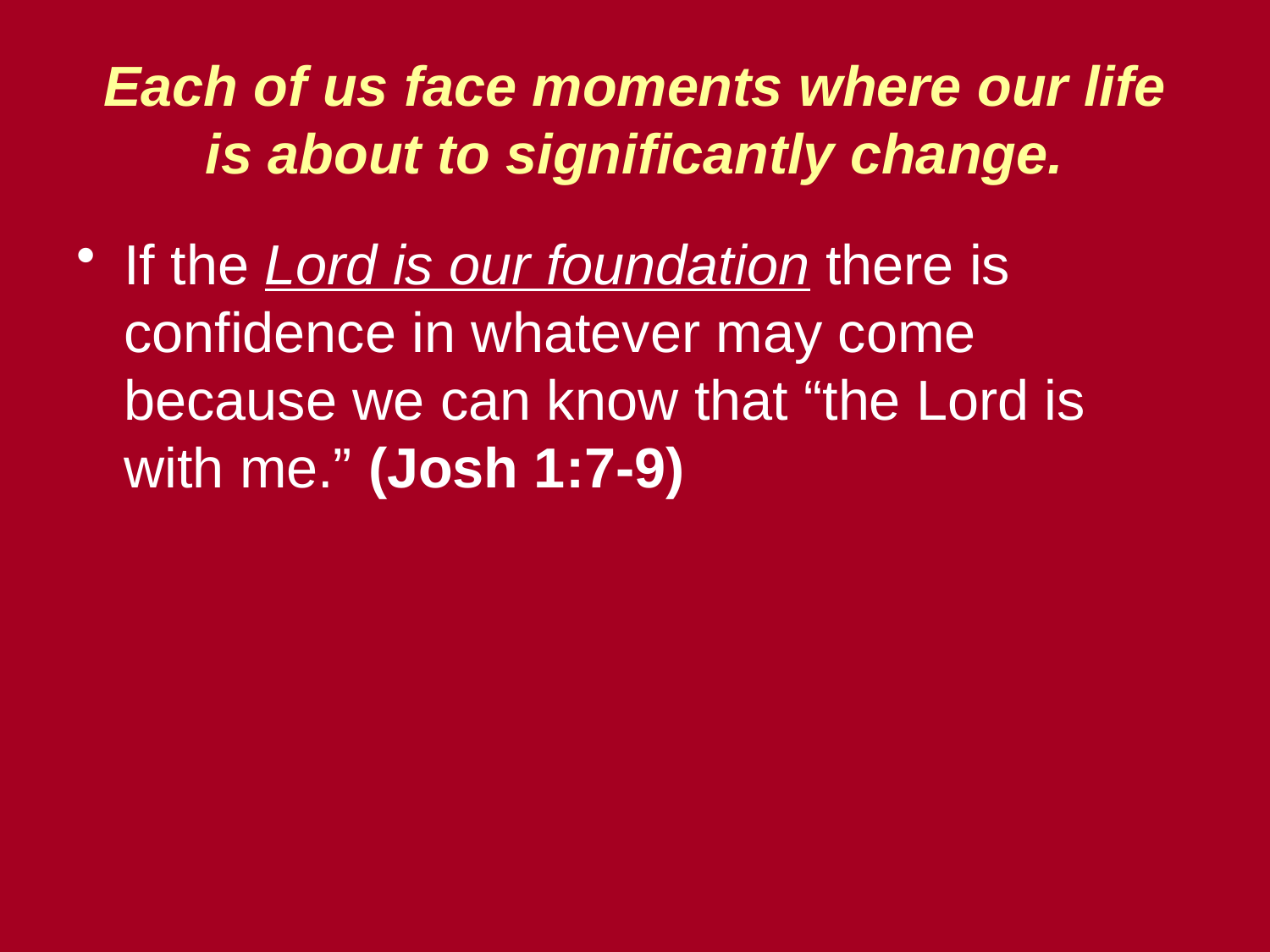

# Each of us face moments where our life is about to significantly change.
If the Lord is our foundation there is confidence in whatever may come because we can know that “the Lord is with me.” (Josh 1:7-9)